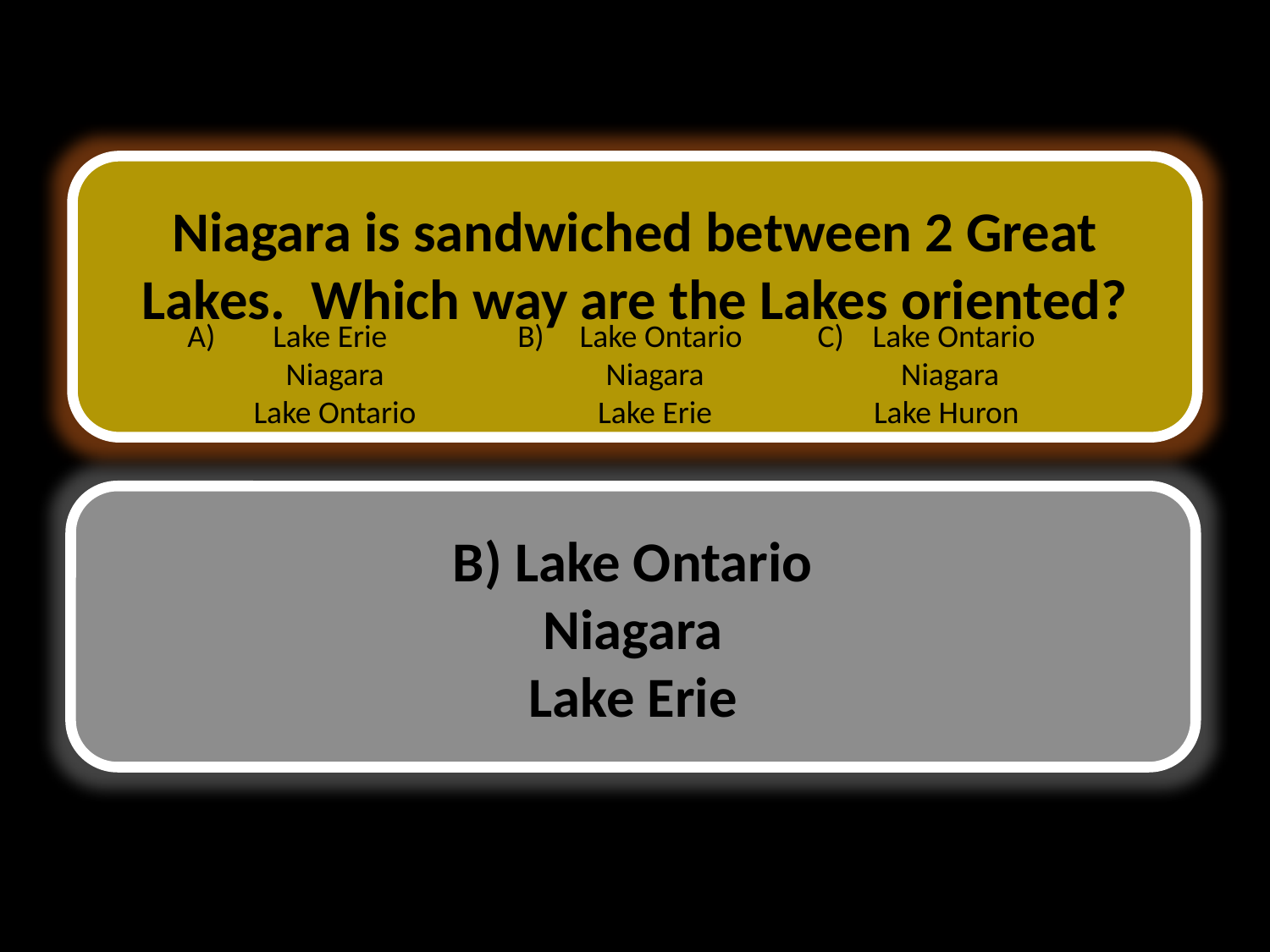

# Niagara is sandwiched between 2 Great Lakes.  Which way are the Lakes oriented?
Niagara is sandwiched between 2 Great Lakes.  Which way are the Lakes oriented?

A)        Lake Erie
Niagara
Lake Ontario
  Lake Ontario
Niagara
Lake Erie
C)    Lake Ontario
Niagara
Lake Huron
B) Lake Ontario
Niagara
Lake Erie